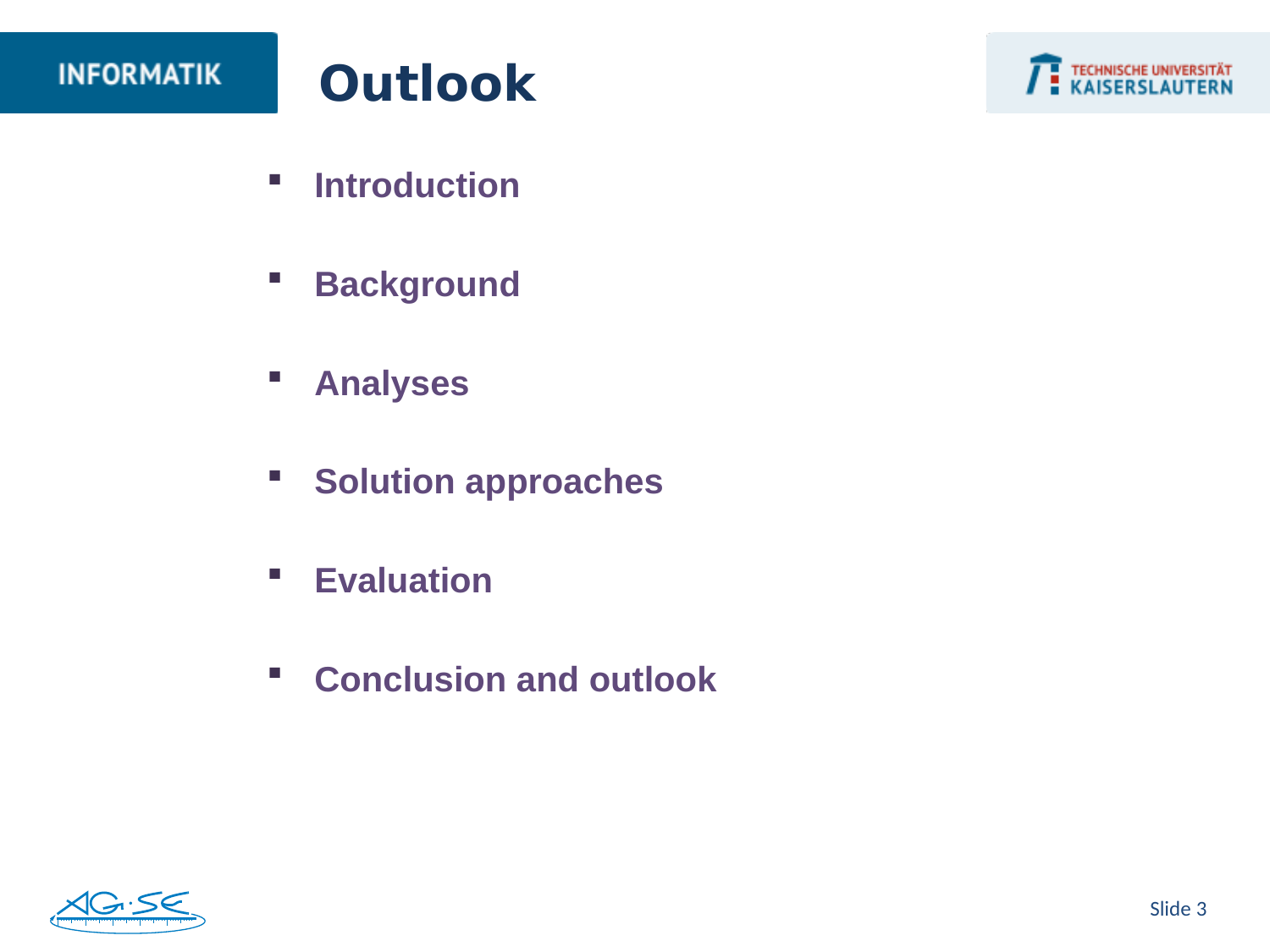

# Outlook
Introduction

Background

Analyses

Solution approaches

Evaluation

Conclusion and outlook